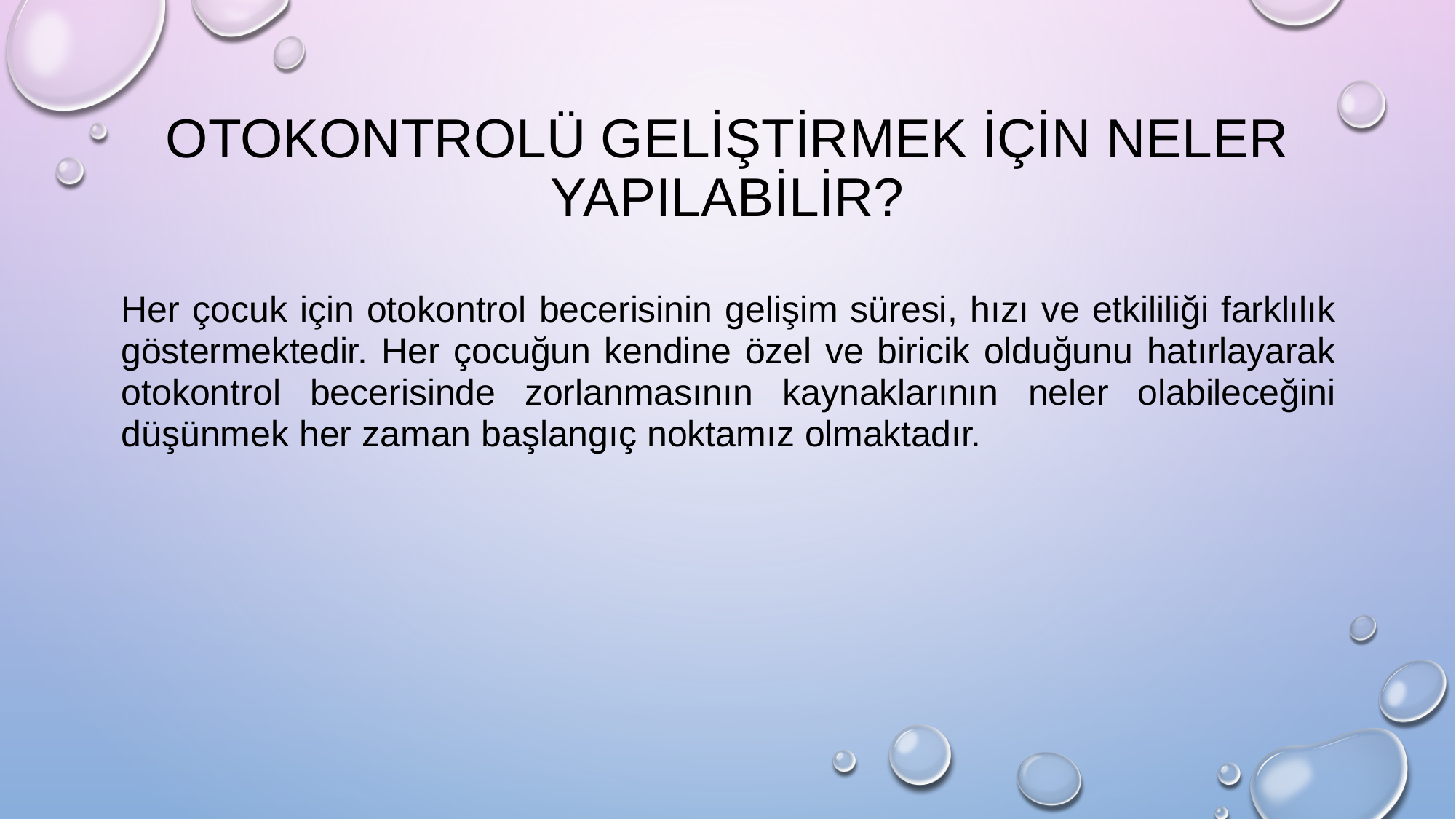

# OTOKONTROLÜ GELİŞTİRMEK İÇİN NELER YAPILABİLİR?
Her çocuk için otokontrol becerisinin gelişim süresi, hızı ve etkililiği farklılık göstermektedir. Her çocuğun kendine özel ve biricik olduğunu hatırlayarak otokontrol  becerisinde  zorlanmasının  kaynaklarının  neler  olabileceğini düşünmek her zaman başlangıç noktamız olmaktadır.